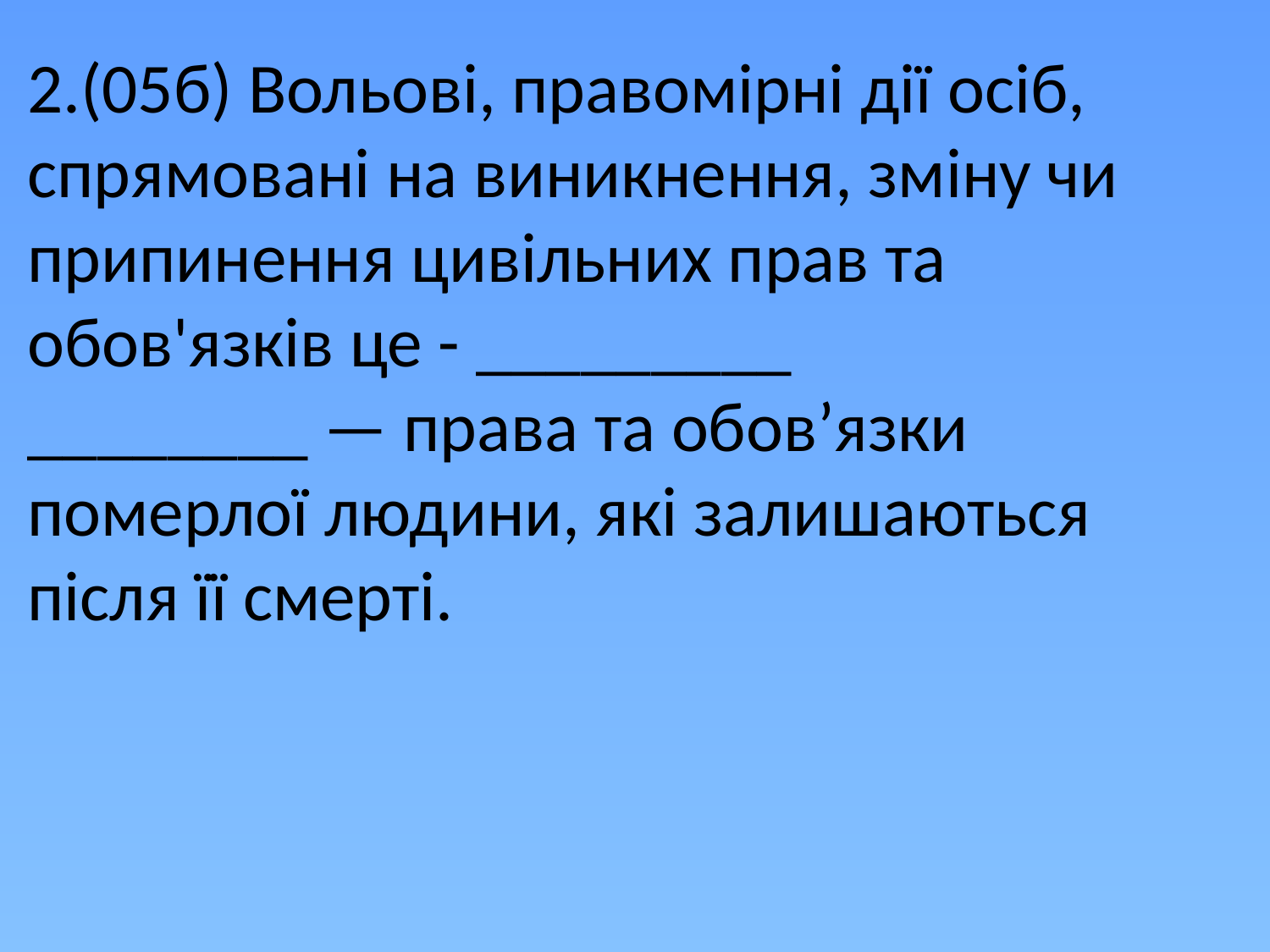

2.(05б) Вольові, правомірні дії осіб, спрямовані на виникнення, зміну чи припинення цивільних прав та обов'язків це - _________
________ — права та обов’язки померлої людини, які залишаються після її смерті.